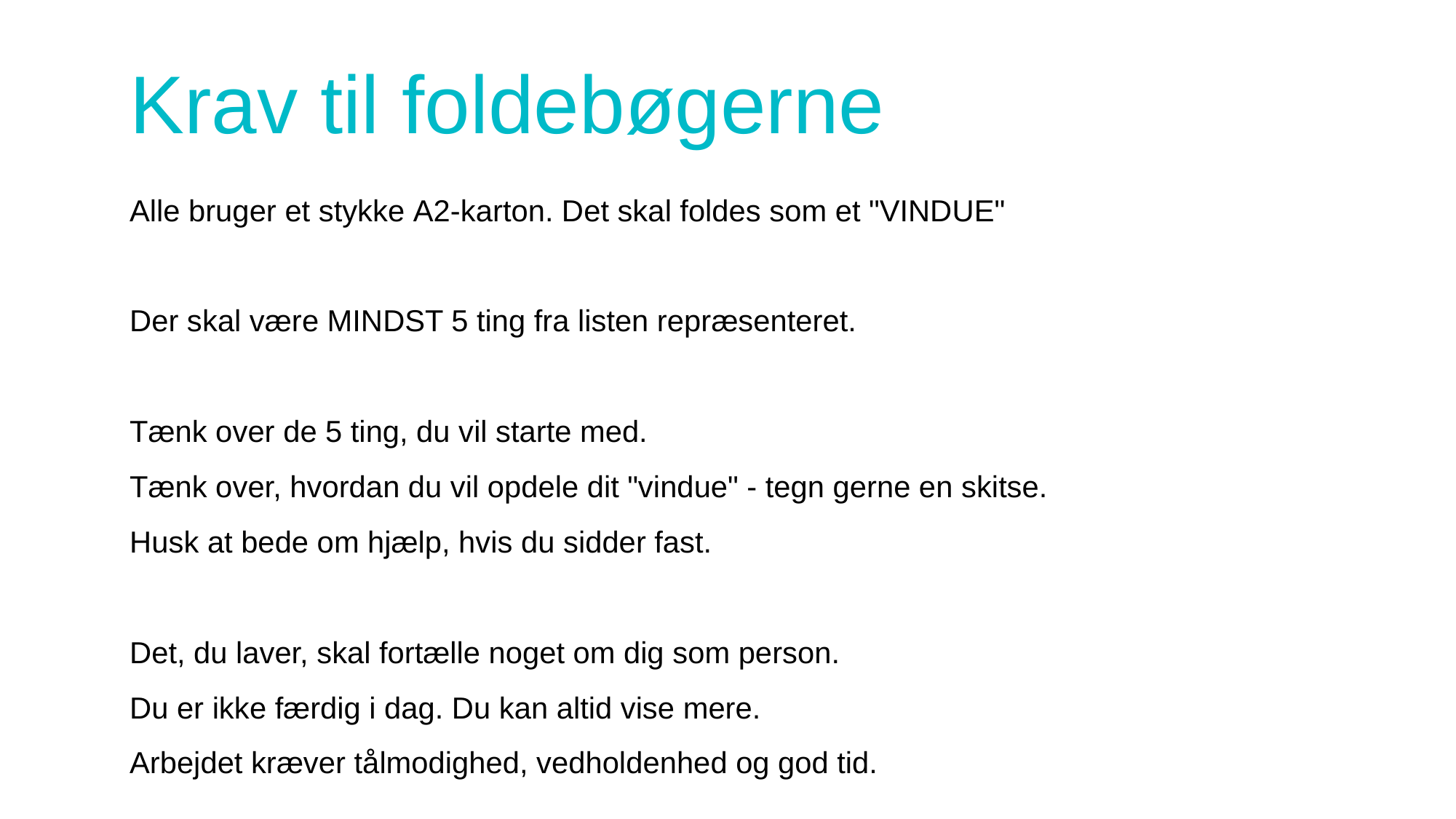

# Krav til foldebøgerne
Alle bruger et stykke A2-karton. Det skal foldes som et "VINDUE"

Der skal være MINDST 5 ting fra listen repræsenteret.

Tænk over de 5 ting, du vil starte med.
Tænk over, hvordan du vil opdele dit "vindue" - tegn gerne en skitse.
Husk at bede om hjælp, hvis du sidder fast.

Det, du laver, skal fortælle noget om dig som person.
Du er ikke færdig i dag. Du kan altid vise mere.
Arbejdet kræver tålmodighed, vedholdenhed og god tid.